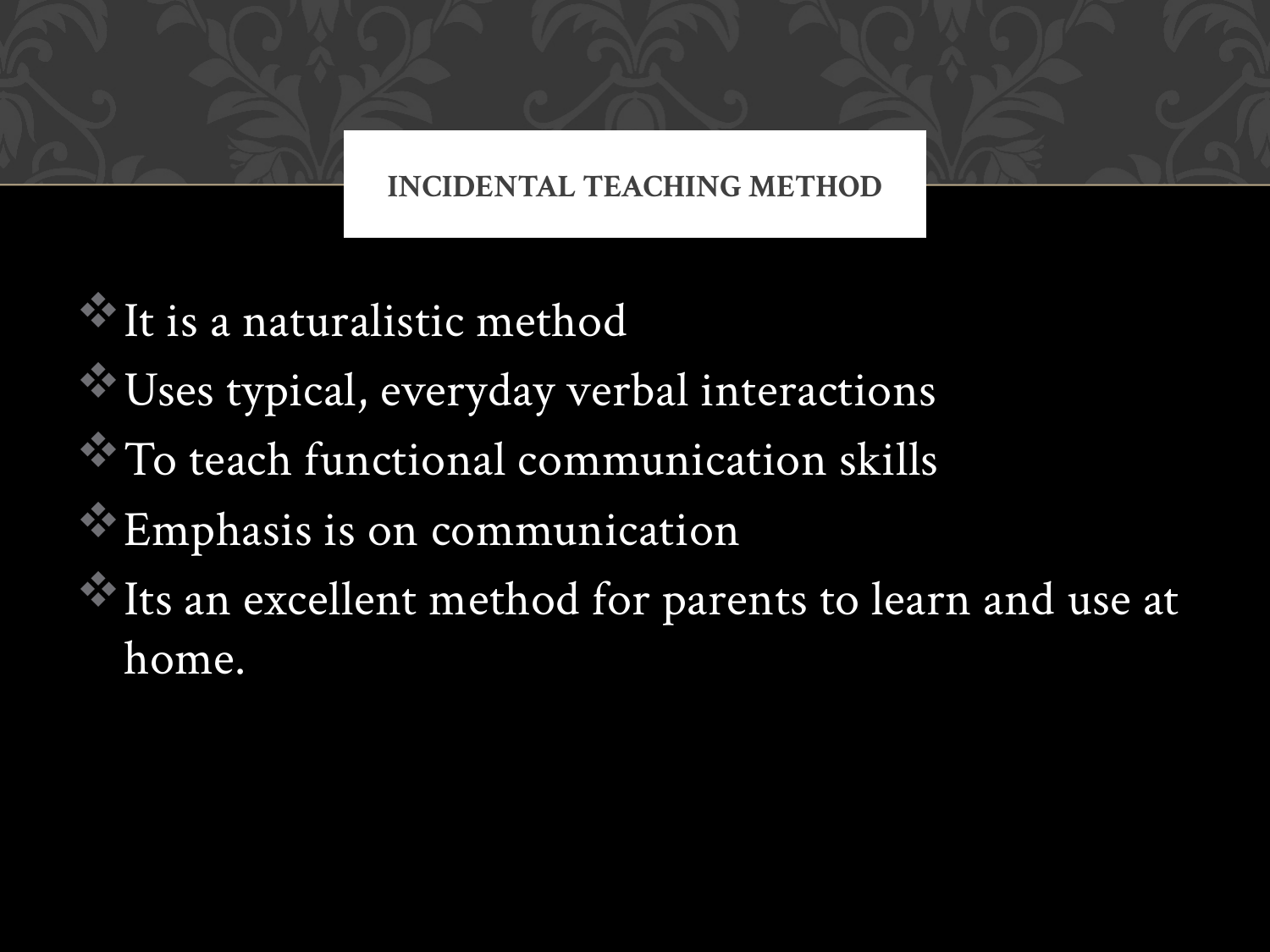

# Incidental teaching method
It is a naturalistic method
Uses typical, everyday verbal interactions
To teach functional communication skills
Emphasis is on communication
Its an excellent method for parents to learn and use at home.